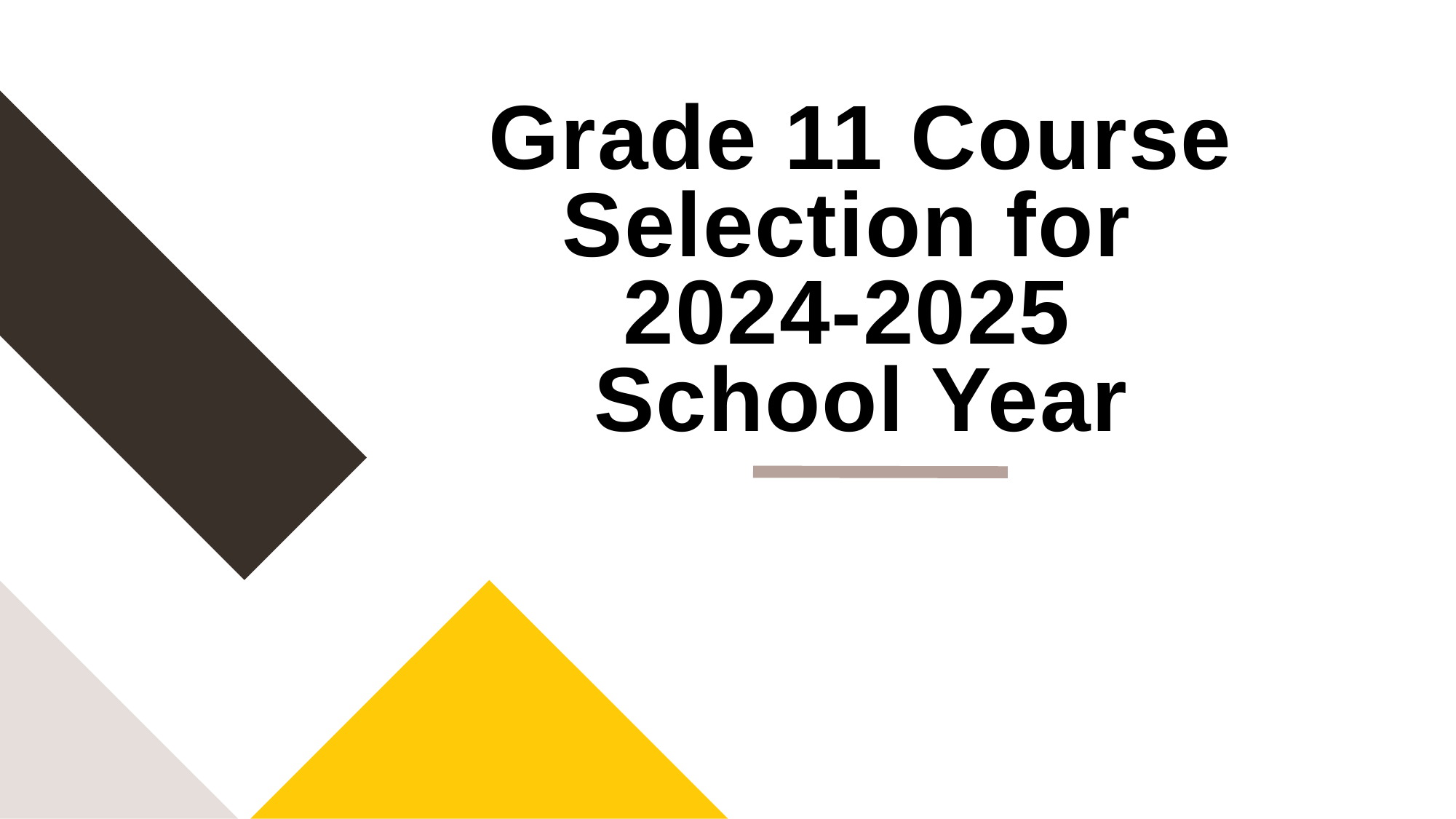

# Grade 11 Course Selection for 2024-2025 School Year